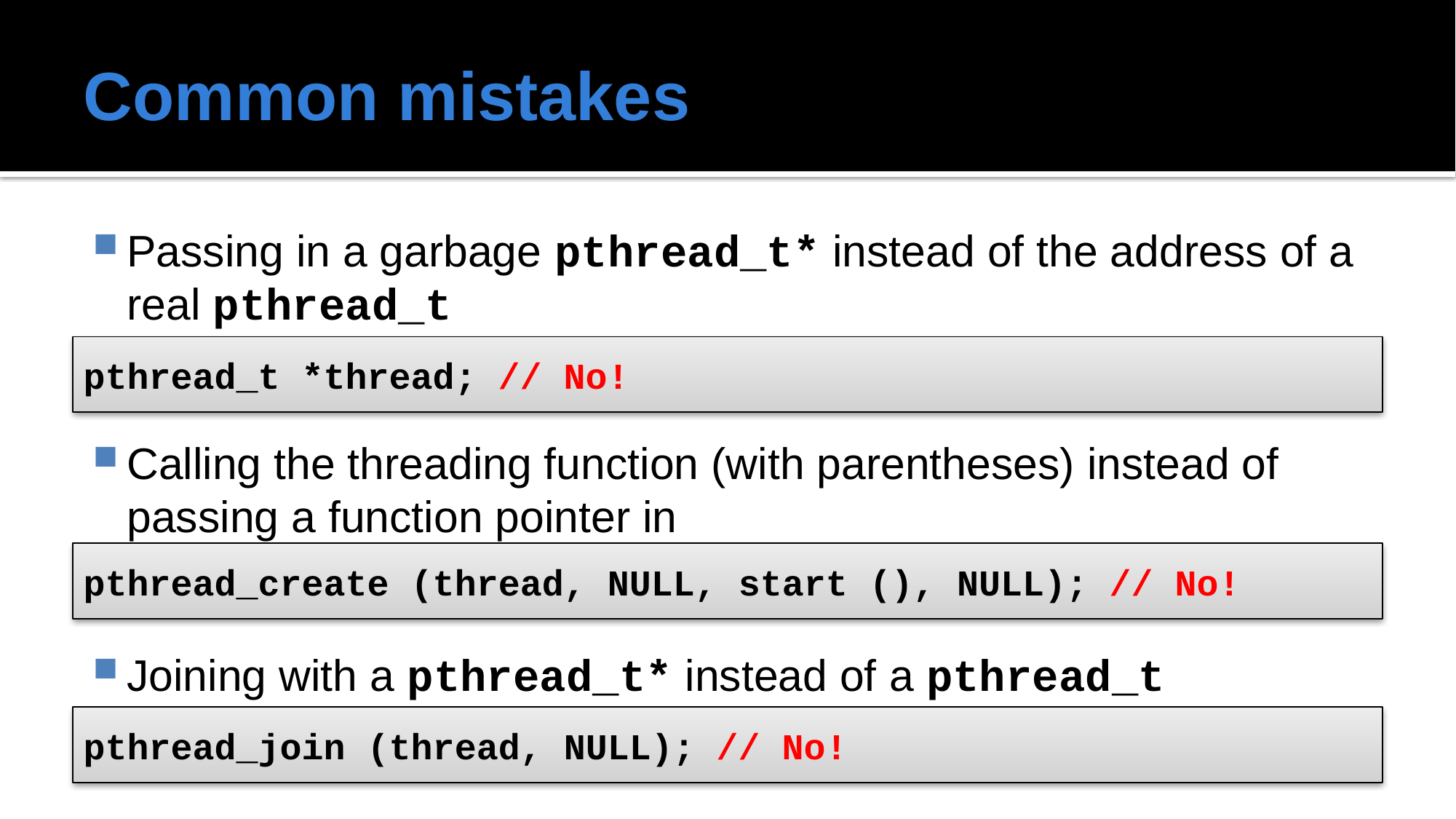

# Common mistakes
Passing in a garbage pthread_t* instead of the address of a real pthread_t

Calling the threading function (with parentheses) instead of passing a function pointer in

Joining with a pthread_t* instead of a pthread_t

pthread_t *thread; // No!
pthread_create (thread, NULL, start (), NULL); // No!
pthread_join (thread, NULL); // No!